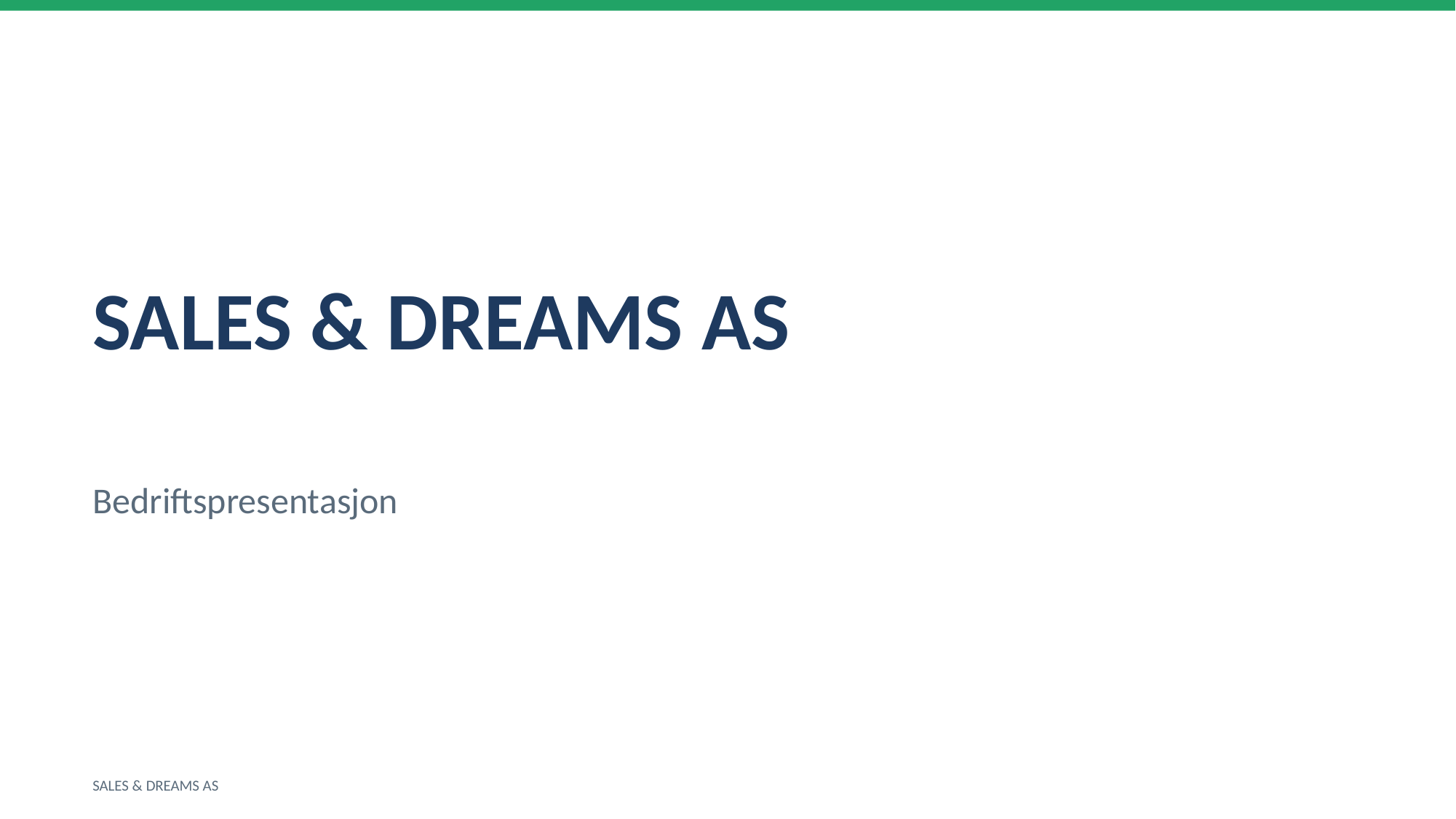

SALES & DREAMS AS
Bedriftspresentasjon
SALES & DREAMS AS